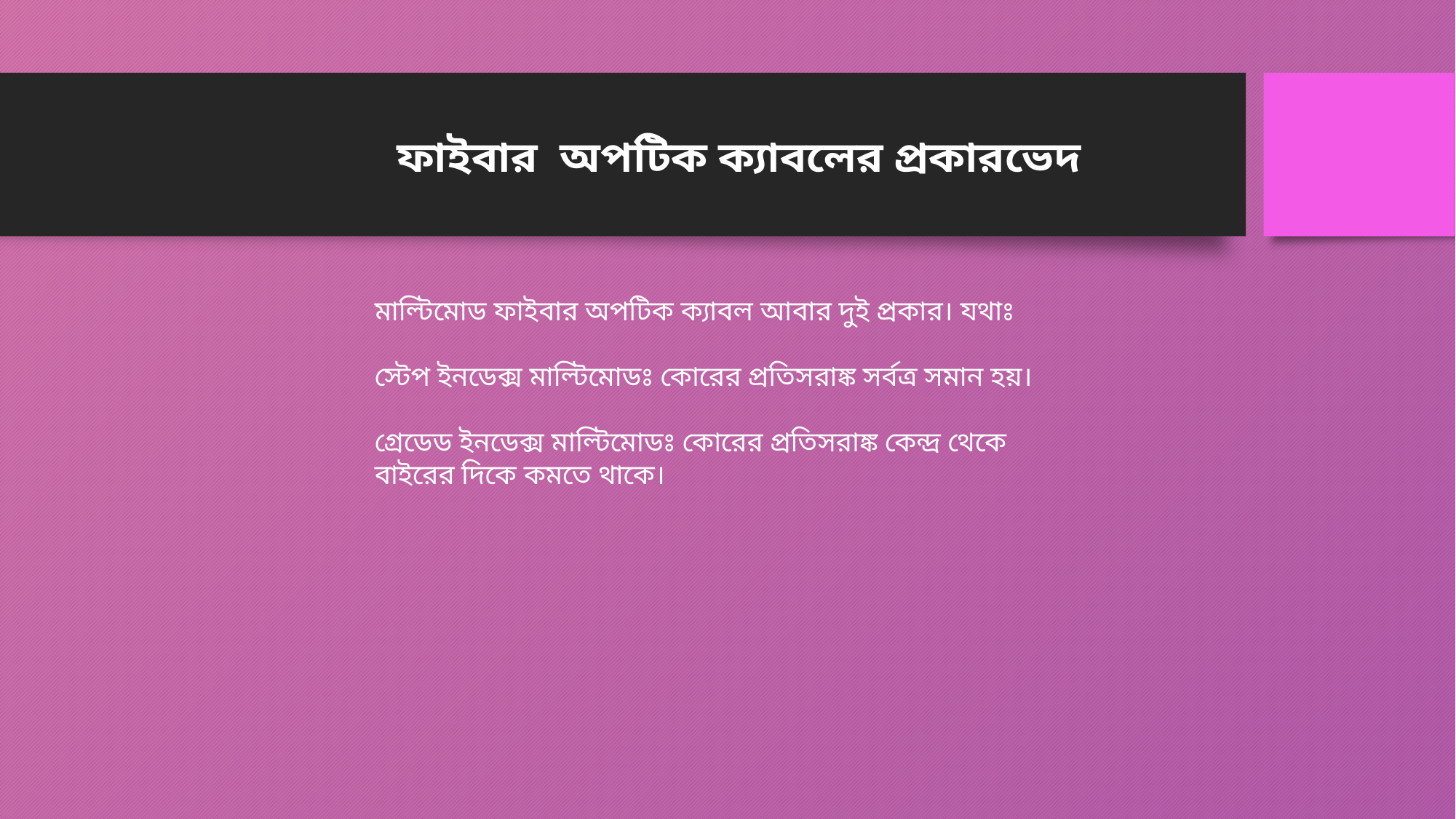

ফাইবার  অপটিক ক্যাবলের প্রকারভেদ
মাল্টিমোড ফাইবার অপটিক ক্যাবল আবার দুই প্রকার। যথাঃ

স্টেপ ইনডেক্স মাল্টিমোডঃ কোরের প্রতিসরাঙ্ক সর্বত্র সমান হয়।

গ্রেডেড ইনডেক্স মাল্টিমোডঃ কোরের প্রতিসরাঙ্ক কেন্দ্র থেকে বাইরের দিকে কমতে থাকে।